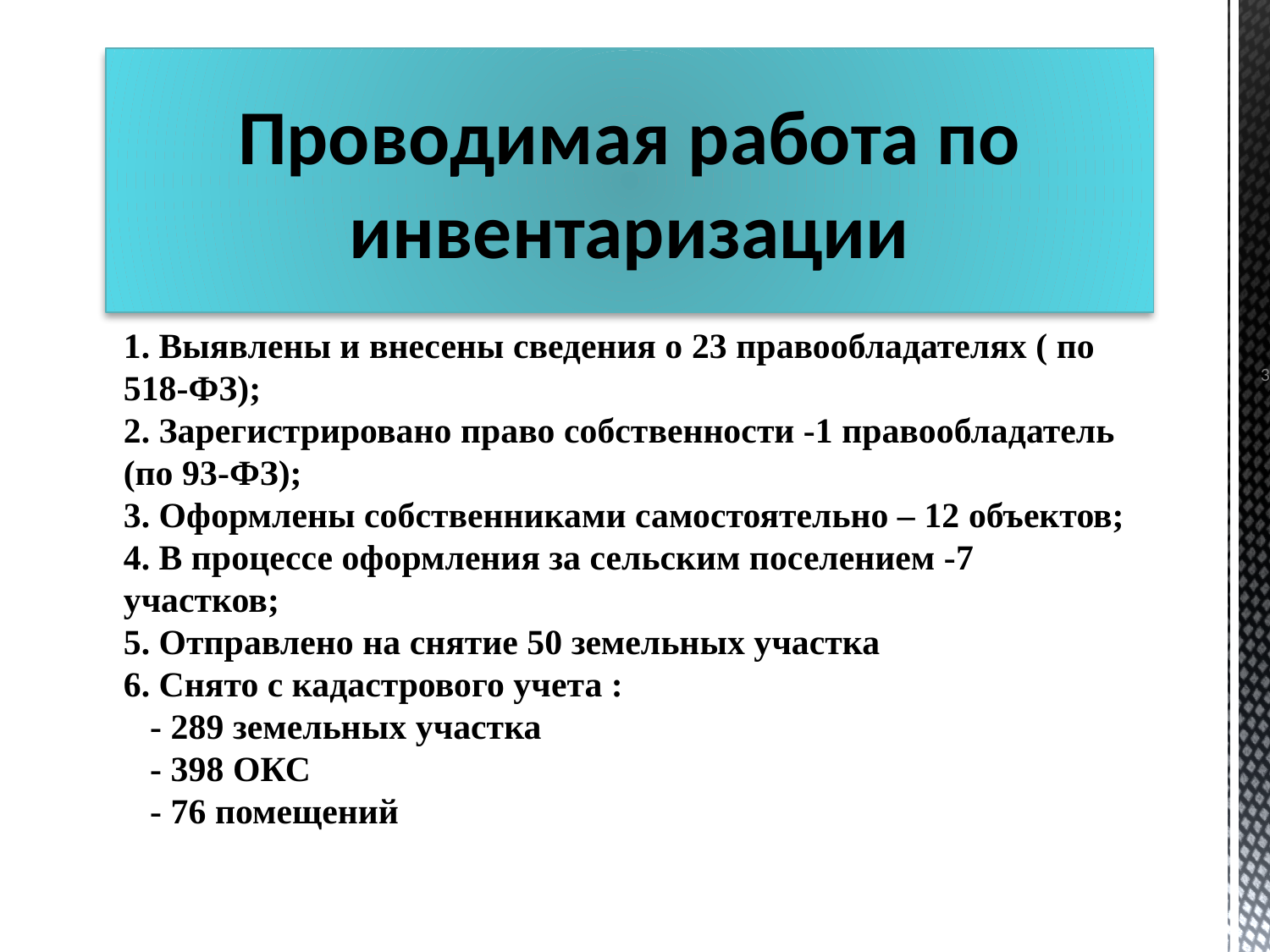

Проводимая работа по инвентаризации
# 1. Выявлены и внесены сведения о 23 правообладателях ( по 518-ФЗ); 2. Зарегистрировано право собственности -1 правообладатель (по 93-ФЗ); 3. Оформлены собственниками самостоятельно – 12 объектов; 4. В процессе оформления за сельским поселением -7 участков; 5. Отправлено на снятие 50 земельных участка 6. Снято с кадастрового учета : - 289 земельных участка - 398 ОКС - 76 помещений
36